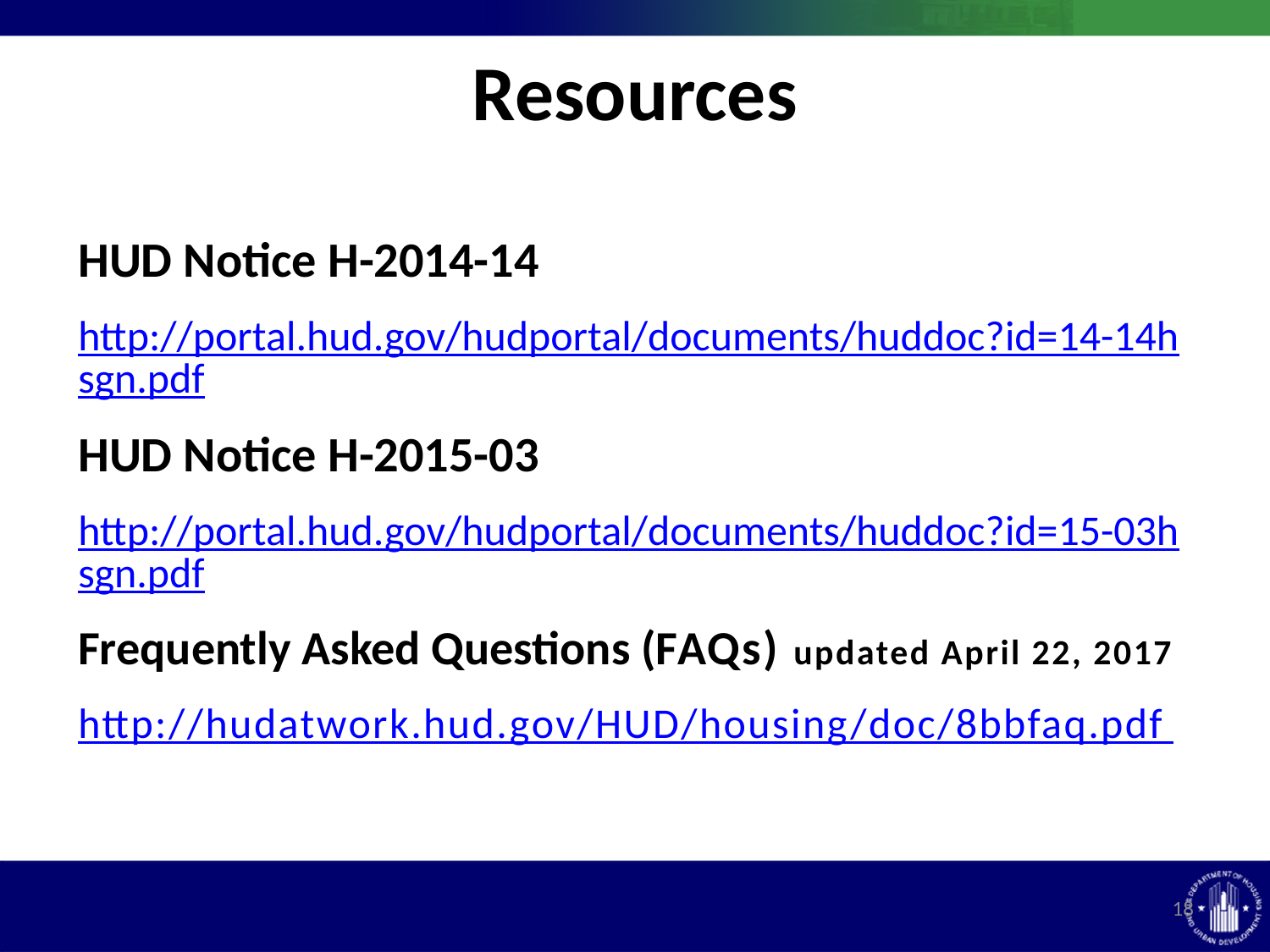

Resources
HUD Notice H-2014-14
http://portal.hud.gov/hudportal/documents/huddoc?id=14-14hsgn.pdf
HUD Notice H-2015-03
http://portal.hud.gov/hudportal/documents/huddoc?id=15-03hsgn.pdf
Frequently Asked Questions (FAQs) updated April 22, 2017
http://hudatwork.hud.gov/HUD/housing/doc/8bbfaq.pdf

18